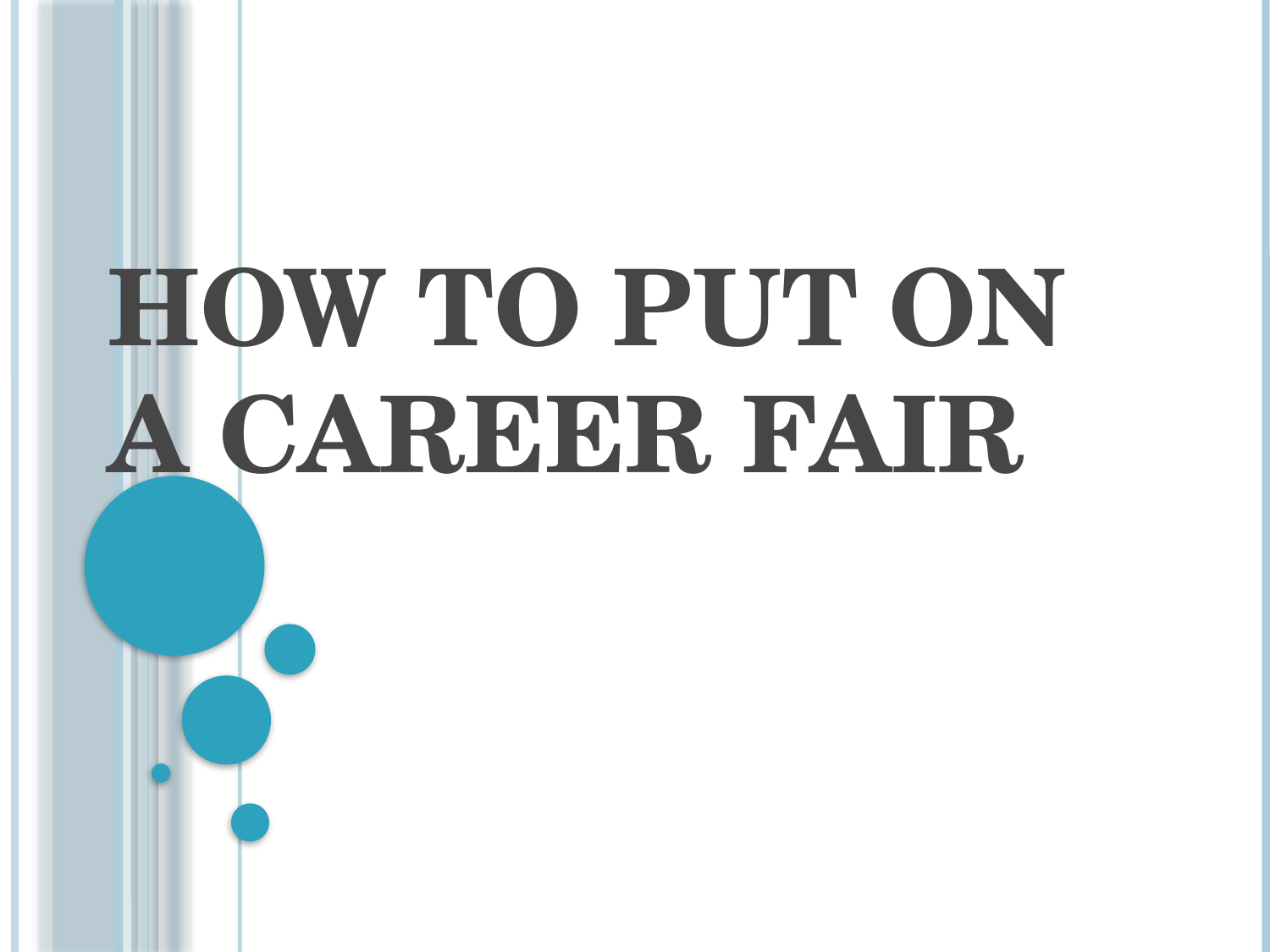

# How To Put On A Career Fair